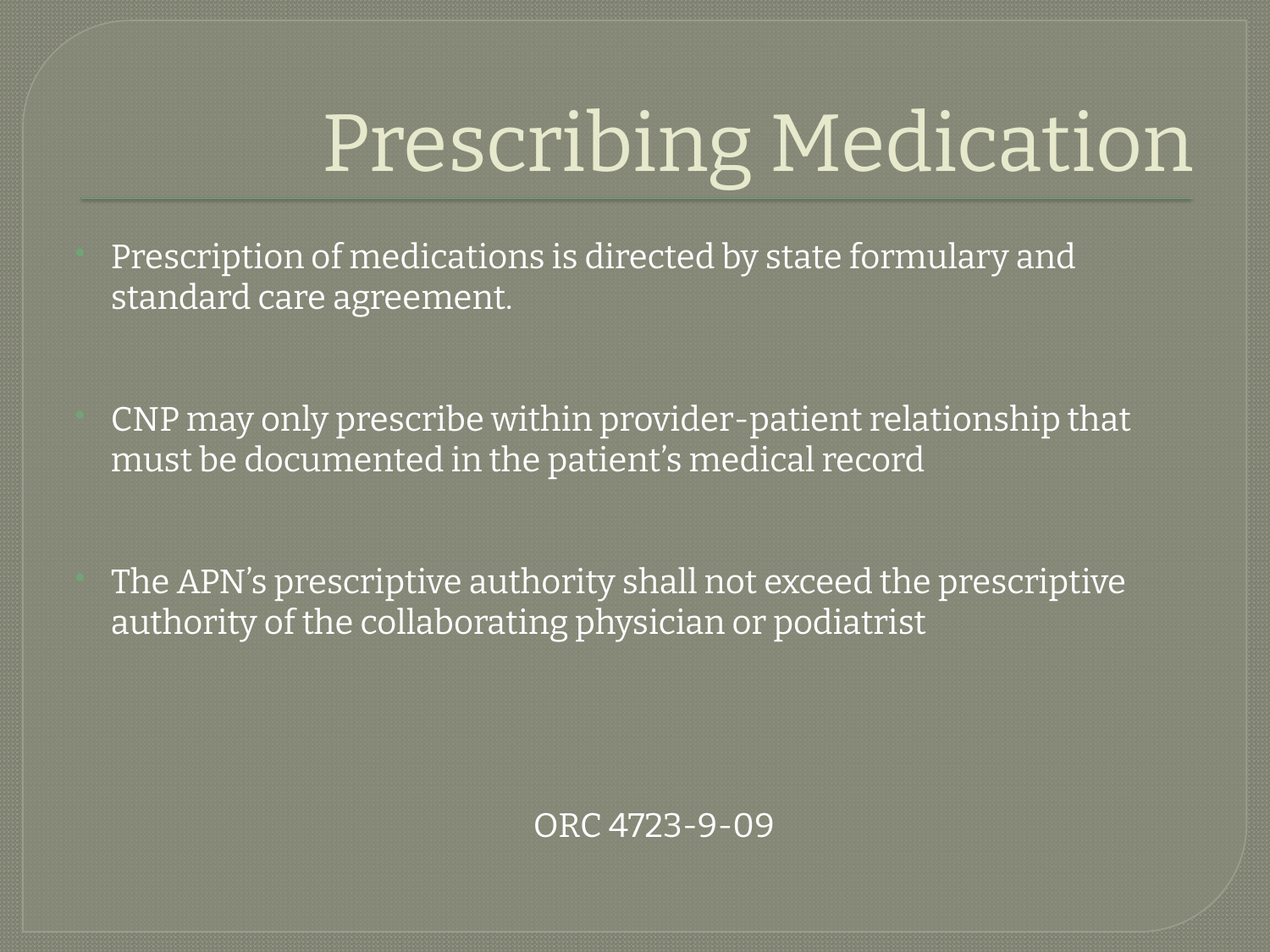

# Prescribing Medication
Prescription of medications is directed by state formulary and standard care agreement.

CNP may only prescribe within provider-patient relationship that must be documented in the patient’s medical record

The APN’s prescriptive authority shall not exceed the prescriptive authority of the collaborating physician or podiatrist

						ORC 4723-9-09